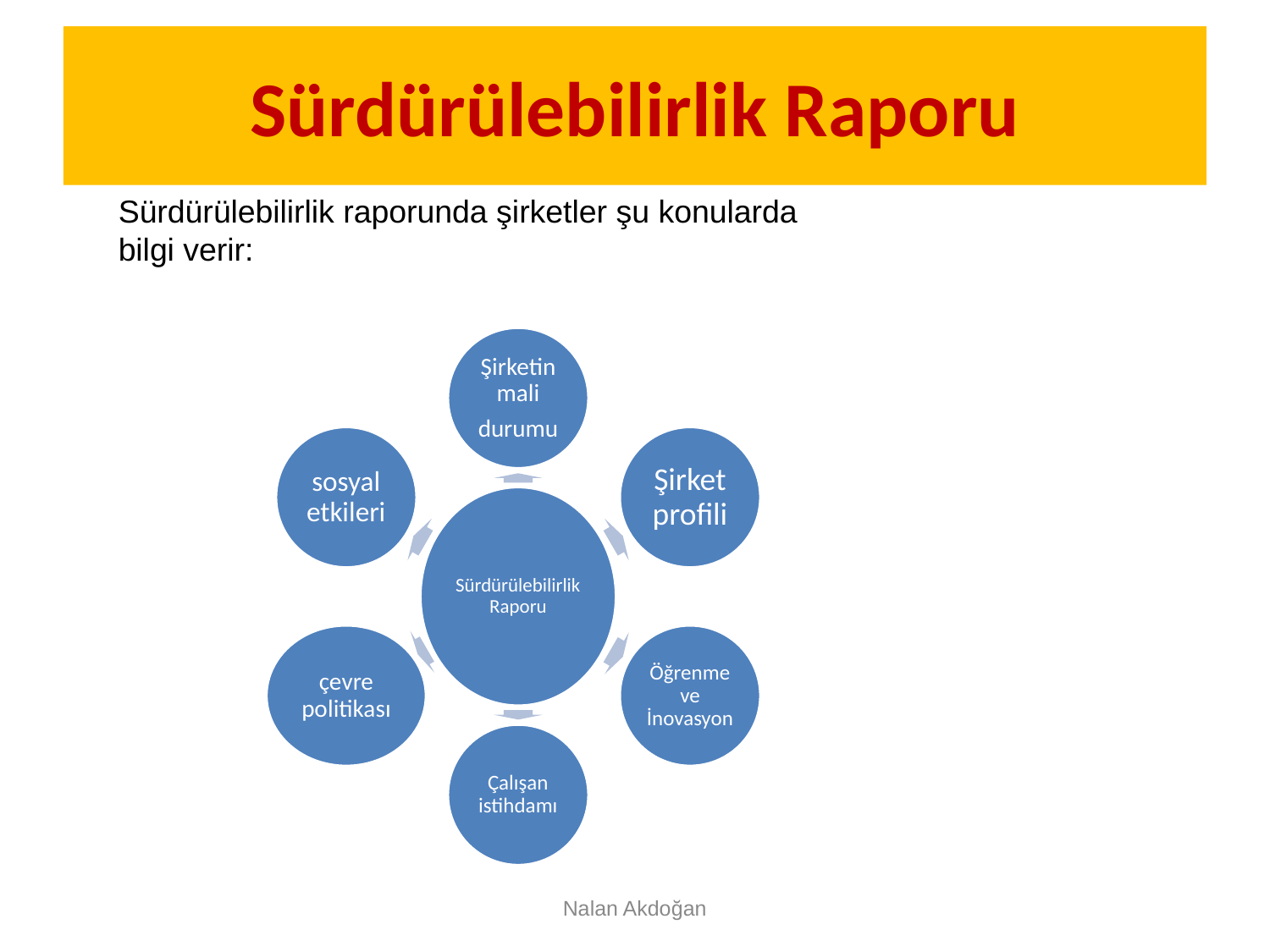

Sürdürülebilirlik Raporu
# Sürdürülebilirlik Raporu
Sürdürülebilirlik raporunda şirketler şu konularda bilgi verir:

Sürdürülebilirlik Raporu

Şirketin mali
durumu

Şirket profili

Öğrenme ve İnovasyon

Çalışan istihdamı

çevre politikası

sosyal etkileri
Nalan Akdoğan